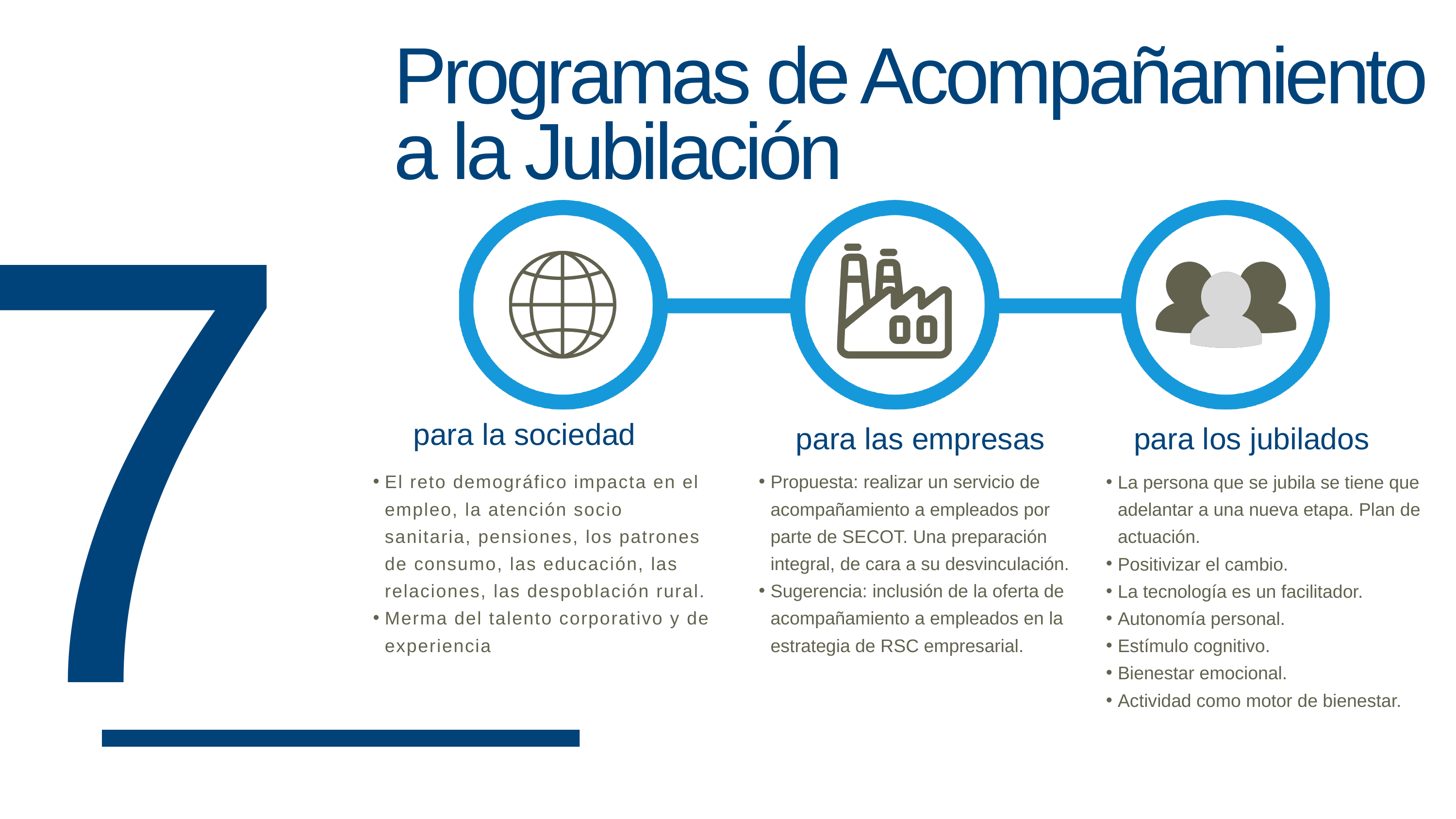

Programas de Acompañamiento
a la Jubilación

7

para la sociedad
para las empresas
para los jubilados
El reto demográfico impacta en el empleo, la atención socio sanitaria, pensiones, los patrones de consumo, las educación, las relaciones, las despoblación rural.
Merma del talento corporativo y de experiencia
Propuesta: realizar un servicio de acompañamiento a empleados por parte de SECOT. Una preparación integral, de cara a su desvinculación.
Sugerencia: inclusión de la oferta de acompañamiento a empleados en la estrategia de RSC empresarial.
La persona que se jubila se tiene que adelantar a una nueva etapa. Plan de actuación.
Positivizar el cambio.
La tecnología es un facilitador.
Autonomía personal.
Estímulo cognitivo.
Bienestar emocional.
Actividad como motor de bienestar.